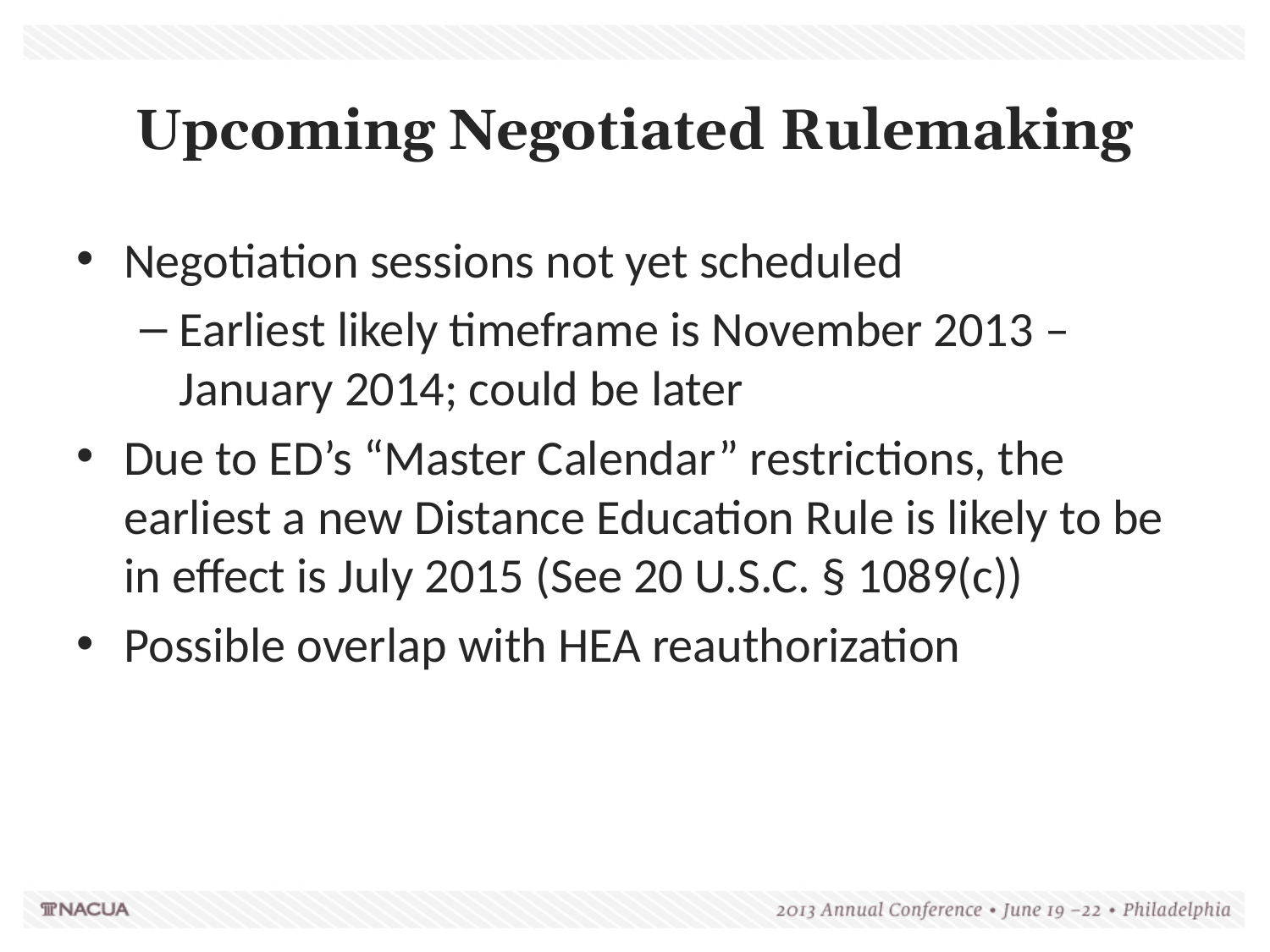

# Upcoming Negotiated Rulemaking
Negotiation sessions not yet scheduled
Earliest likely timeframe is November 2013 – January 2014; could be later
Due to ED’s “Master Calendar” restrictions, the earliest a new Distance Education Rule is likely to be in effect is July 2015 (See 20 U.S.C. § 1089(c))
Possible overlap with HEA reauthorization